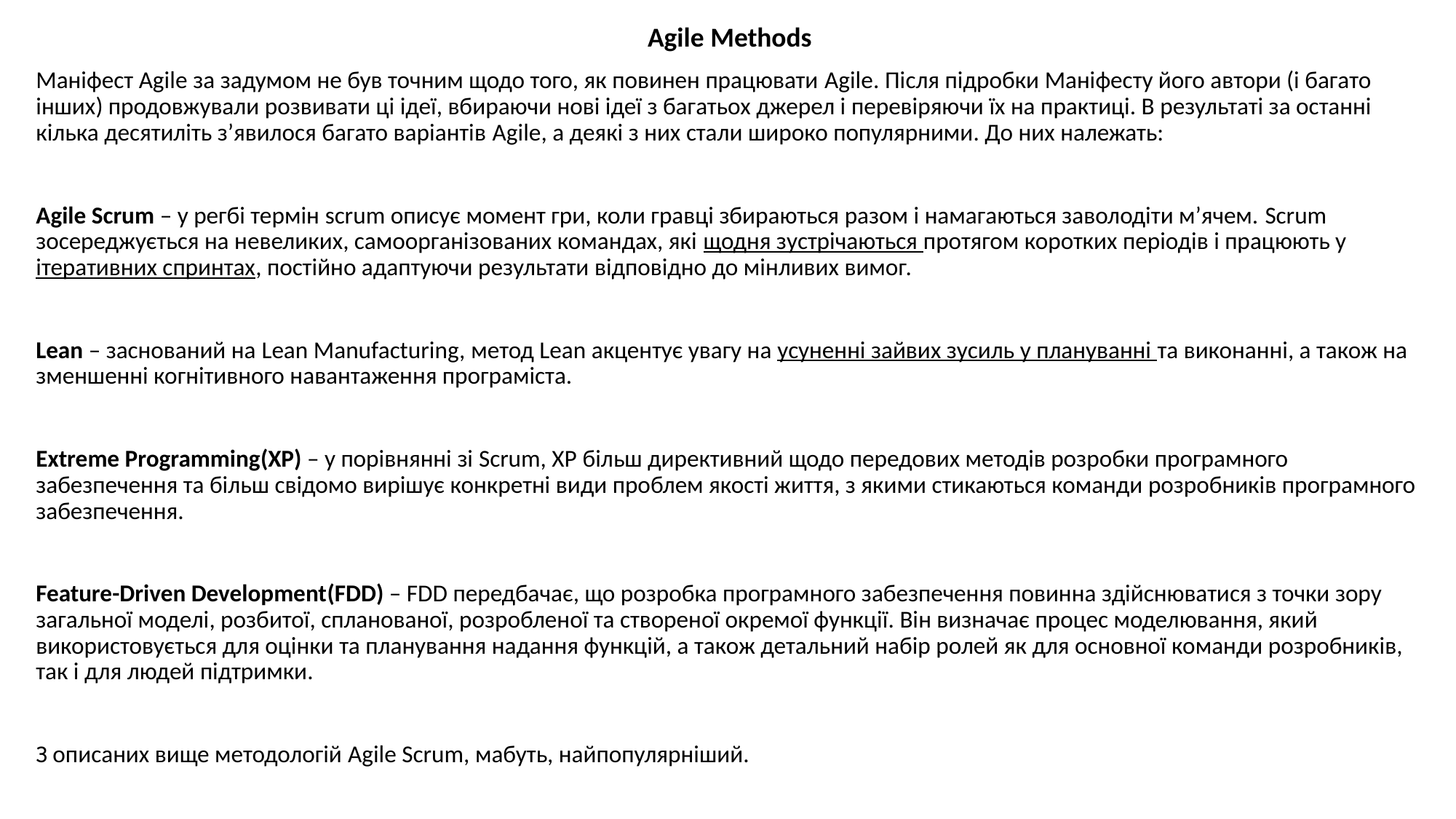

Agile Methods
Маніфест Agile за задумом не був точним щодо того, як повинен працювати Agile. Після підробки Маніфесту його автори (і багато інших) продовжували розвивати ці ідеї, вбираючи нові ідеї з багатьох джерел і перевіряючи їх на практиці. В результаті за останні кілька десятиліть з’явилося багато варіантів Agile, а деякі з них стали широко популярними. До них належать:

Agile Scrum – у регбі термін scrum описує момент гри, коли гравці збираються разом і намагаються заволодіти м’ячем. Scrum зосереджується на невеликих, самоорганізованих командах, які щодня зустрічаються протягом коротких періодів і працюють у ітеративних спринтах, постійно адаптуючи результати відповідно до мінливих вимог.

Lean – заснований на Lean Manufacturing, метод Lean акцентує увагу на усуненні зайвих зусиль у плануванні та виконанні, а також на зменшенні когнітивного навантаження програміста.

Extreme Programming(XP) – у порівнянні зі Scrum, XP більш директивний щодо передових методів розробки програмного забезпечення та більш свідомо вирішує конкретні види проблем якості життя, з якими стикаються команди розробників програмного забезпечення.

Feature-Driven Development(FDD) – FDD передбачає, що розробка програмного забезпечення повинна здійснюватися з точки зору загальної моделі, розбитої, спланованої, розробленої та створеної окремої функції. Він визначає процес моделювання, який використовується для оцінки та планування надання функцій, а також детальний набір ролей як для основної команди розробників, так і для людей підтримки.

З описаних вище методологій Agile Scrum, мабуть, найпопулярніший.